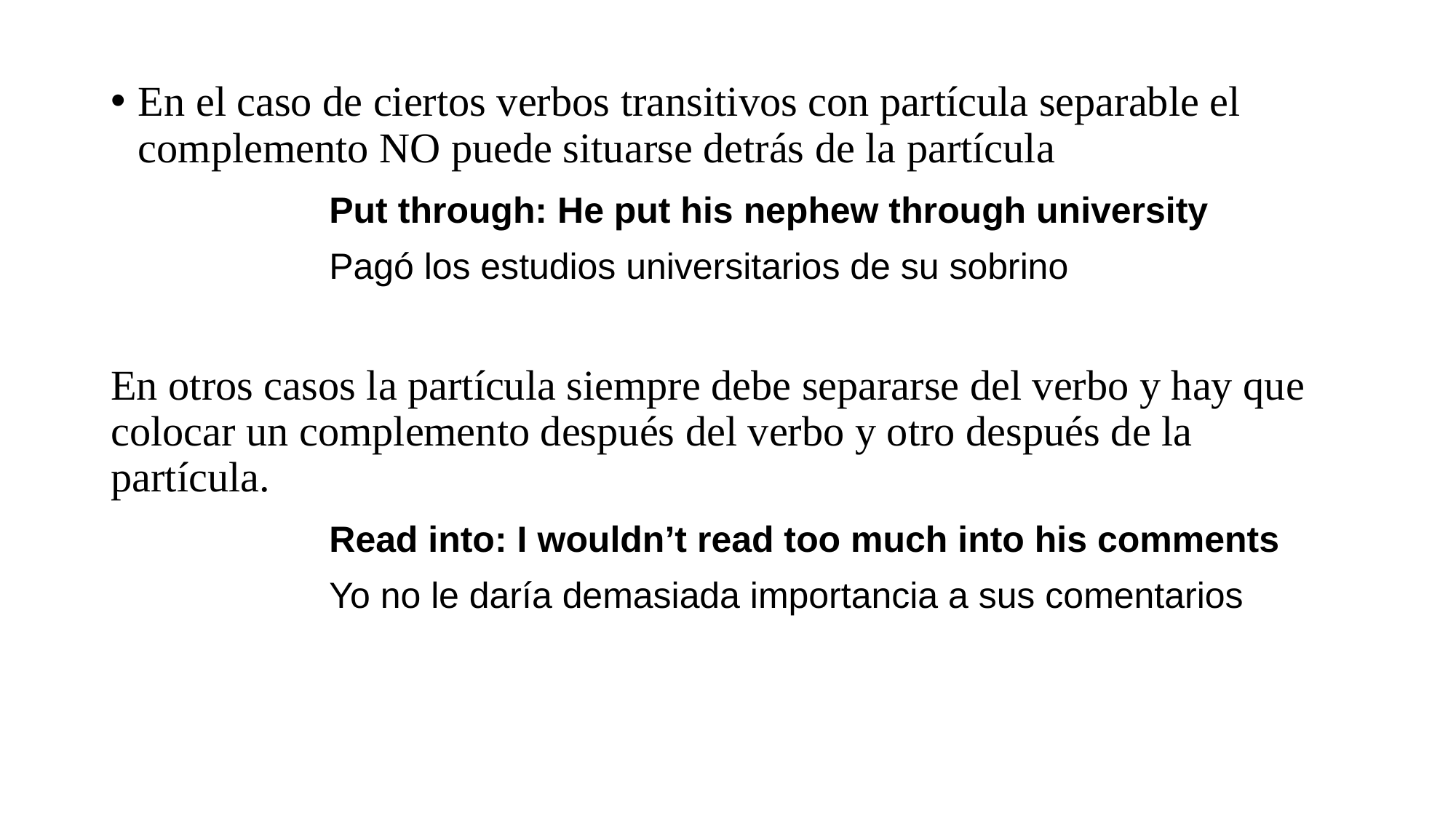

#
En el caso de ciertos verbos transitivos con partícula separable el complemento NO puede situarse detrás de la partícula
		Put through: He put his nephew through university
		Pagó los estudios universitarios de su sobrino

En otros casos la partícula siempre debe separarse del verbo y hay que colocar un complemento después del verbo y otro después de la partícula.
		Read into: I wouldn’t read too much into his comments
		Yo no le daría demasiada importancia a sus comentarios